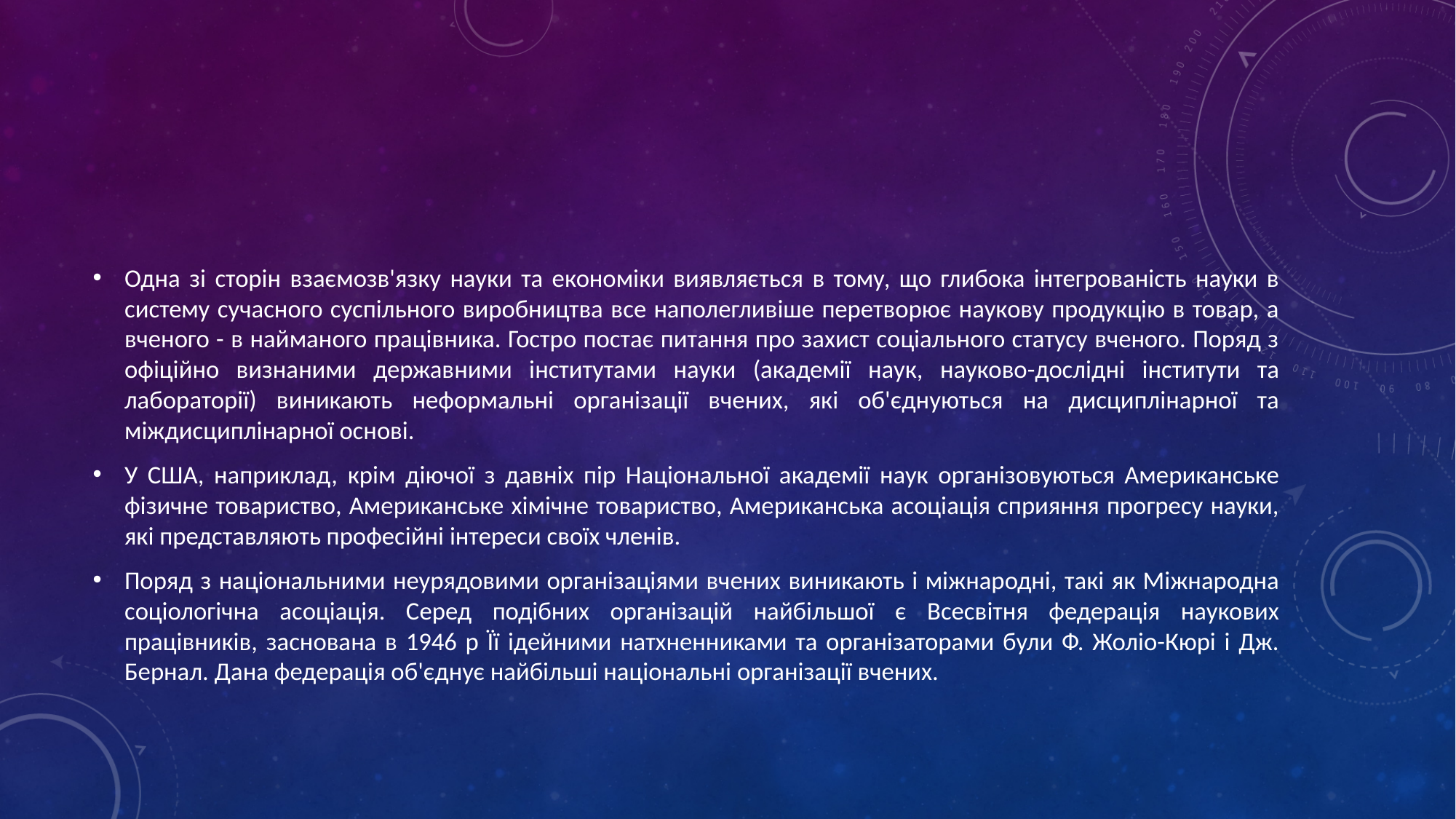

#
Одна зі сторін взаємозв'язку науки та економіки виявляється в тому, що глибока інтегрованість науки в систему сучасного суспільного виробництва все наполегливіше перетворює наукову продукцію в товар, а вченого - в найманого працівника. Гостро постає питання про захист соціального статусу вченого. Поряд з офіційно визнаними державними інститутами науки (академії наук, науково-дослідні інститути та лабораторії) виникають неформальні організації вчених, які об'єднуються на дисциплінарної та міждисциплінарної основі.
У США, наприклад, крім діючої з давніх пір Національної академії наук організовуються Американське фізичне товариство, Американське хімічне товариство, Американська асоціація сприяння прогресу науки, які представляють професійні інтереси своїх членів.
Поряд з національними неурядовими організаціями вчених виникають і міжнародні, такі як Міжнародна соціологічна асоціація. Серед подібних організацій найбільшої є Всесвітня федерація наукових працівників, заснована в 1946 р Її ідейними натхненниками та організаторами були Ф. Жоліо-Кюрі і Дж. Бернал. Дана федерація об'єднує найбільші національні організації вчених.